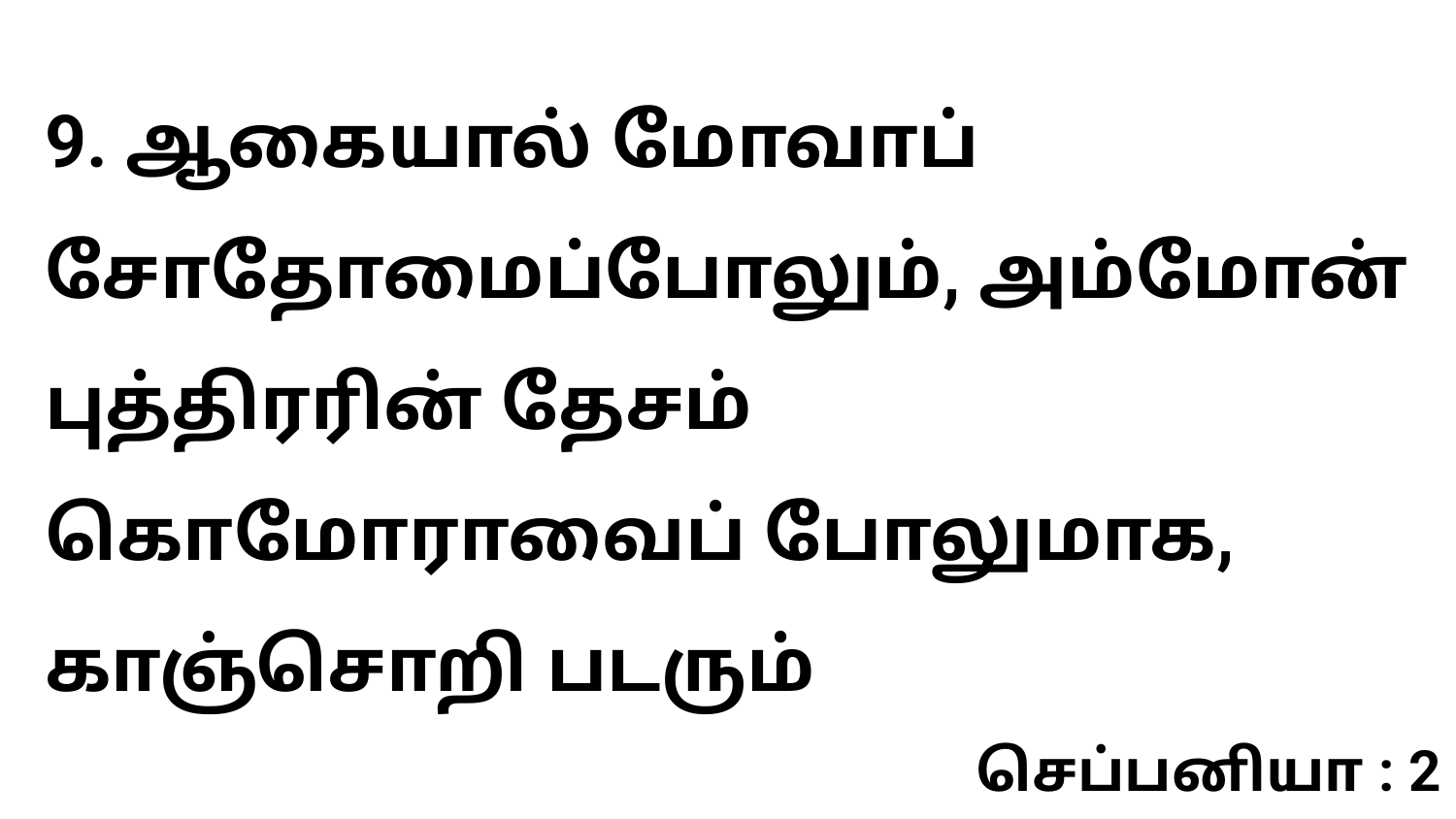

9. ஆகையால் மோவாப் சோதோமைப்போலும், அம்மோன் புத்திரரின் தேசம் கொமோராவைப் போலுமாக, காஞ்சொறி படரும்
செப்பனியா : 2